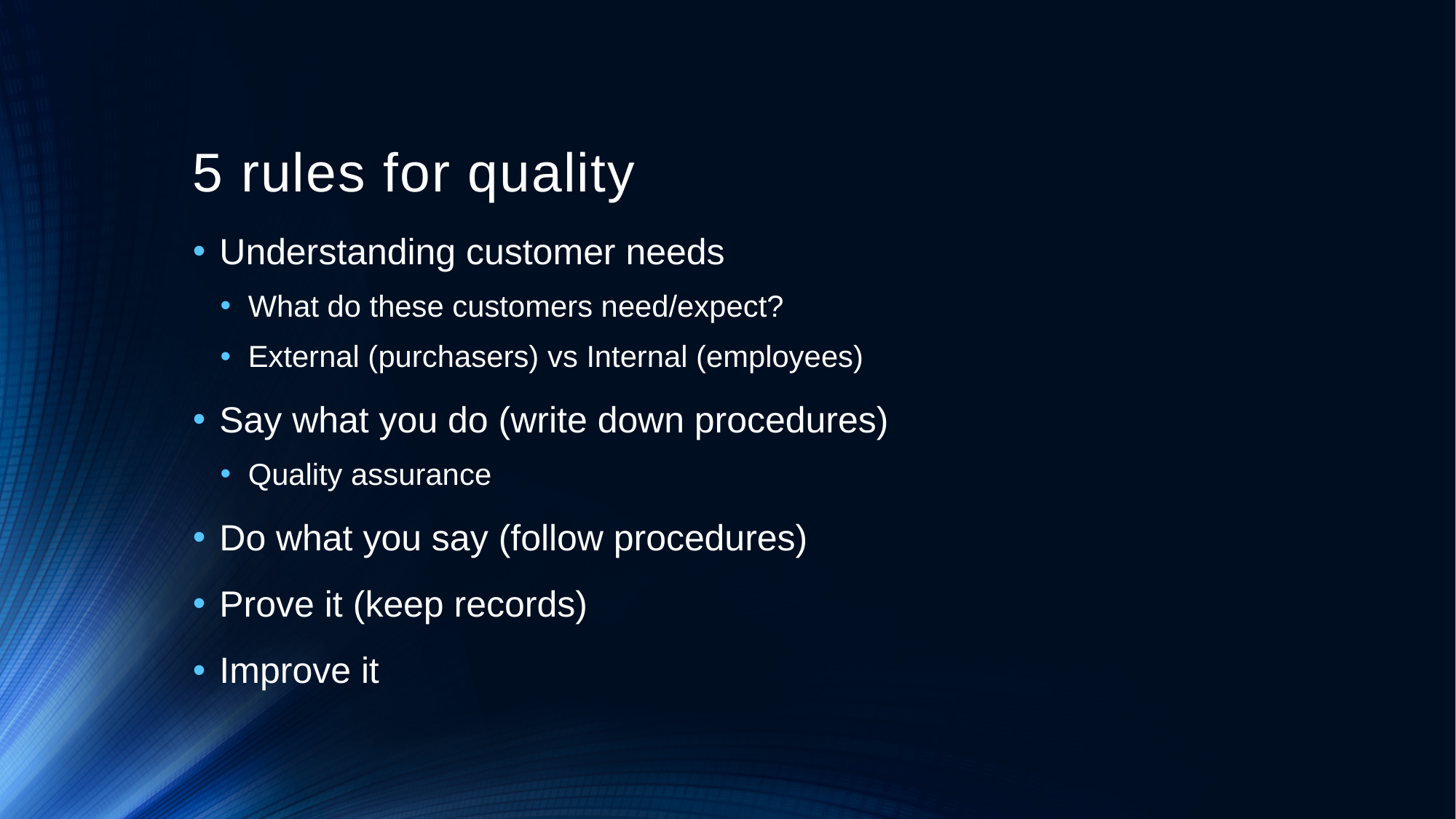

# 5 rules for quality
Understanding customer needs
What do these customers need/expect?
External (purchasers) vs Internal (employees)
Say what you do (write down procedures)
Quality assurance
Do what you say (follow procedures)
Prove it (keep records)
Improve it